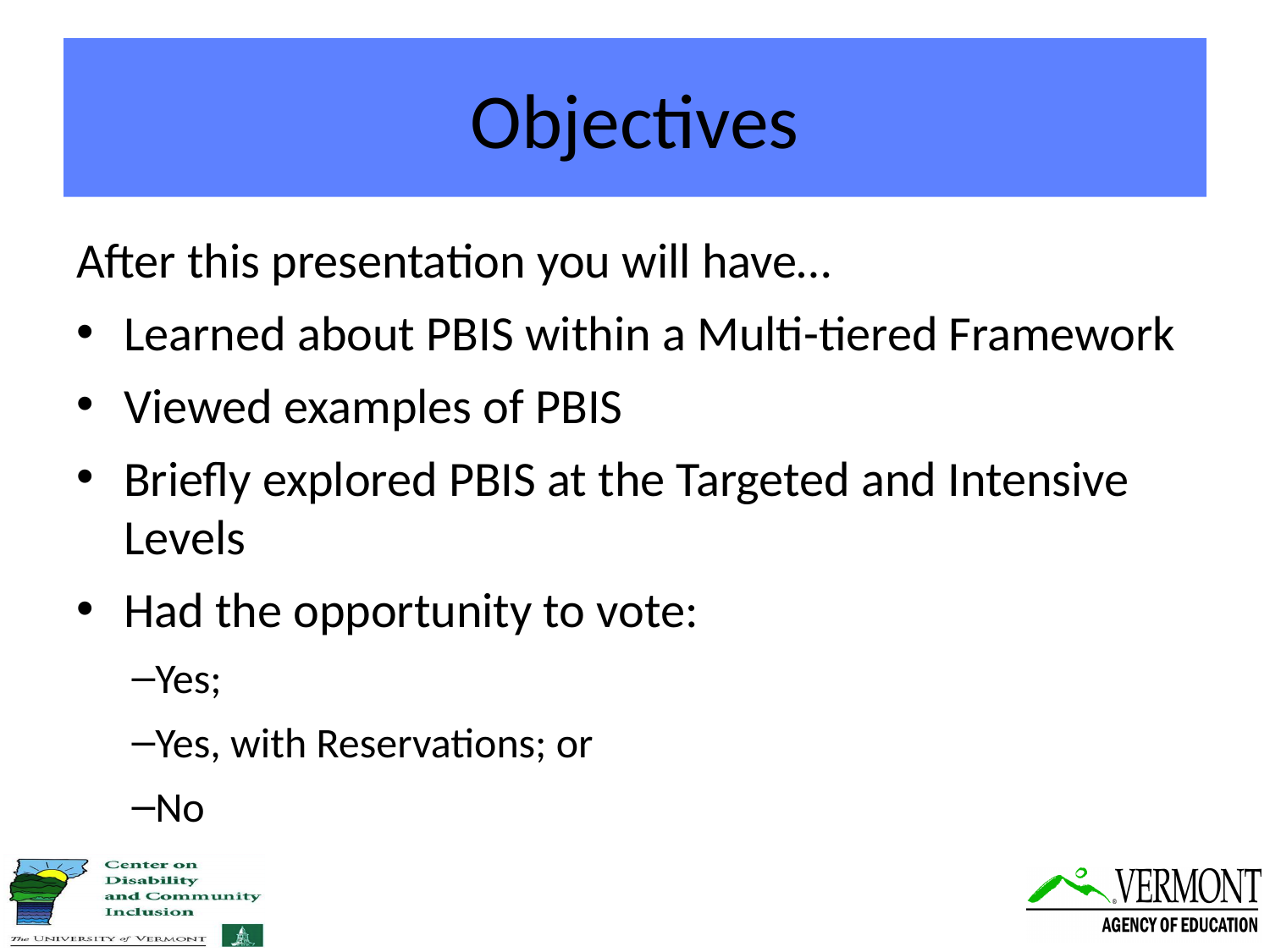

# Objectives
After this presentation you will have…
Learned about PBIS within a Multi-tiered Framework
Viewed examples of PBIS
Briefly explored PBIS at the Targeted and Intensive Levels
Had the opportunity to vote:
Yes;
Yes, with Reservations; or
No